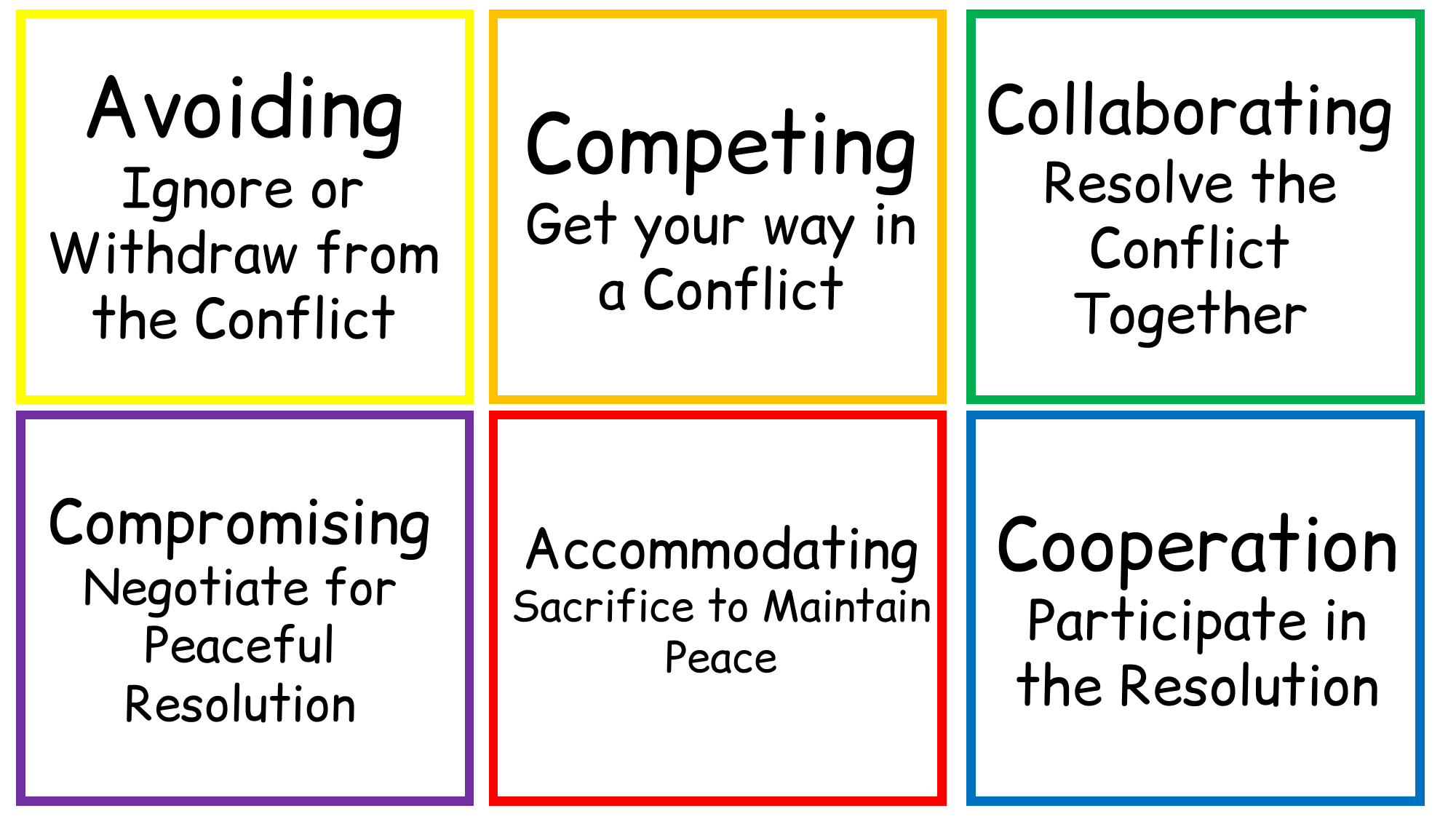

Avoiding
Ignore or Withdraw from the Conflict

Collaborating
Resolve the Conflict Together

Competing
Get your way in a Conflict

Compromising
Negotiate for Peaceful Resolution
Cooperation
Participate in the Resolution
Accommodating
Sacrifice to Maintain Peace